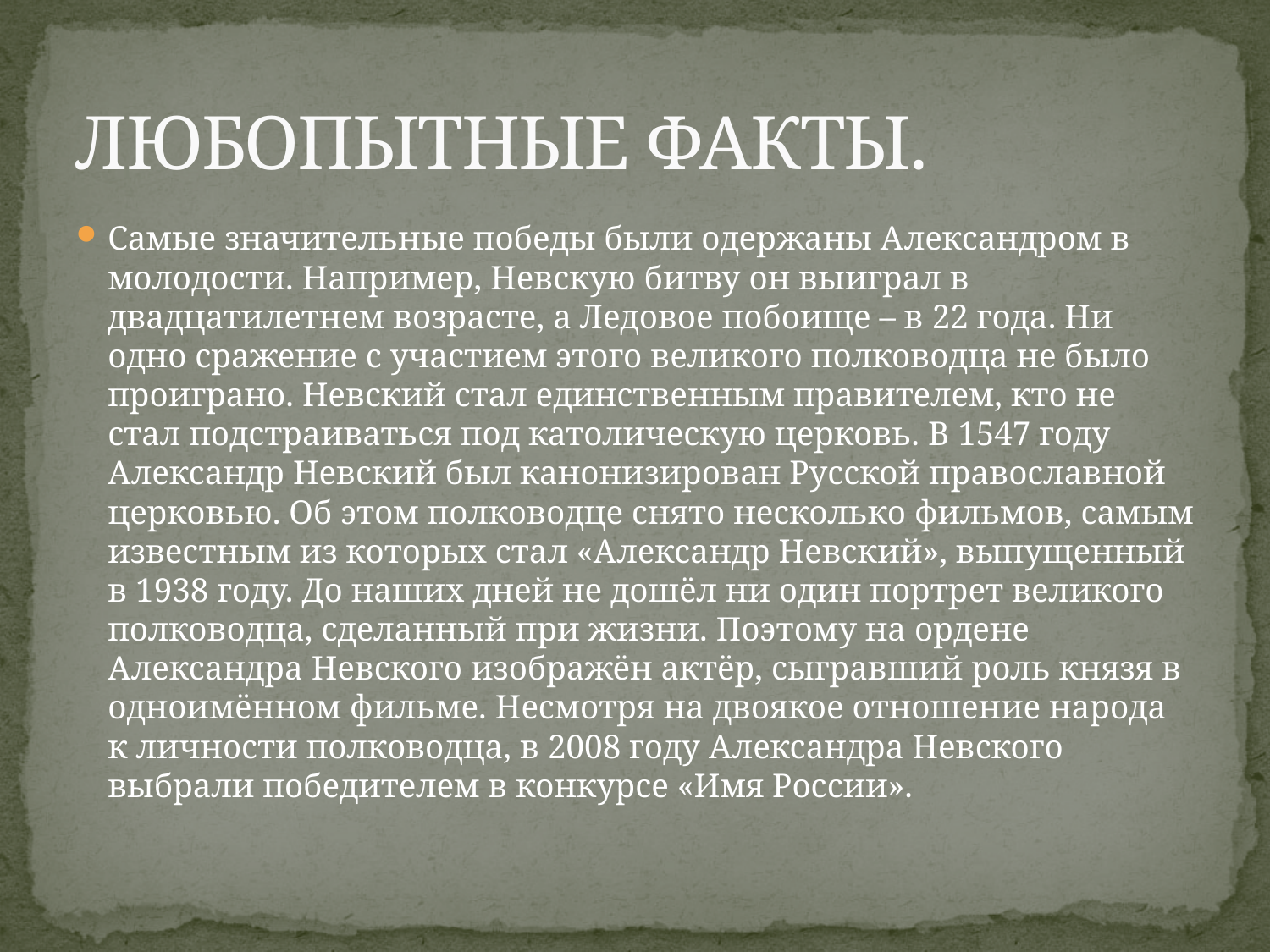

# ЛЮБОПЫТНЫЕ ФАКТЫ.
Самые значительные победы были одержаны Александром в молодости. Например, Невскую битву он выиграл в двадцатилетнем возрасте, а Ледовое побоище – в 22 года. Ни одно сражение с участием этого великого полководца не было проиграно. Невский стал единственным правителем, кто не стал подстраиваться под католическую церковь. В 1547 году Александр Невский был канонизирован Русской православной церковью. Об этом полководце снято несколько фильмов, самым известным из которых стал «Александр Невский», выпущенный в 1938 году. До наших дней не дошёл ни один портрет великого полководца, сделанный при жизни. Поэтому на ордене Александра Невского изображён актёр, сыгравший роль князя в одноимённом фильме. Несмотря на двоякое отношение народа к личности полководца, в 2008 году Александра Невского выбрали победителем в конкурсе «Имя России».